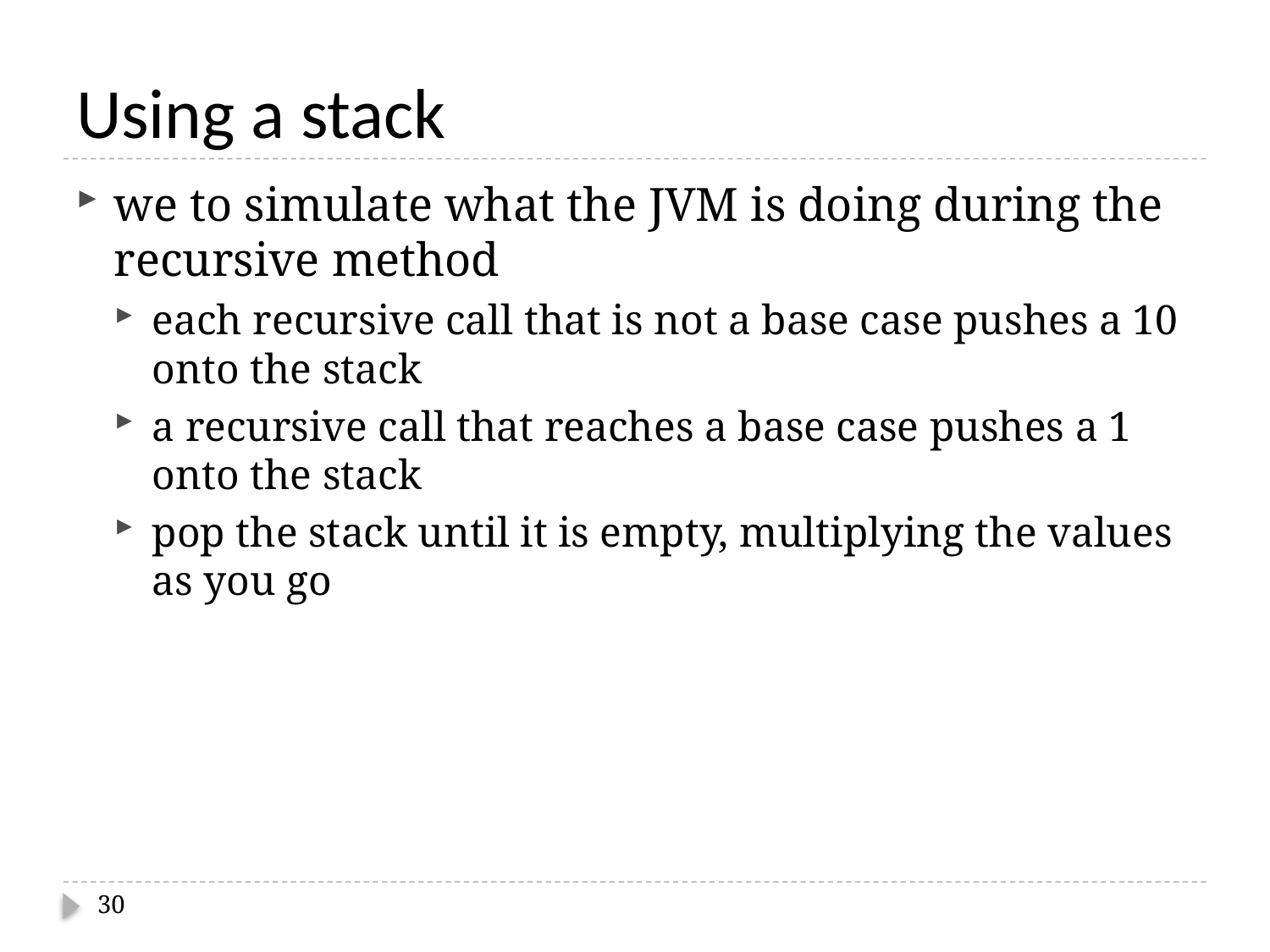

# Using a stack
we to simulate what the JVM is doing during the recursive method
each recursive call that is not a base case pushes a 10 onto the stack
a recursive call that reaches a base case pushes a 1 onto the stack
pop the stack until it is empty, multiplying the values as you go
30